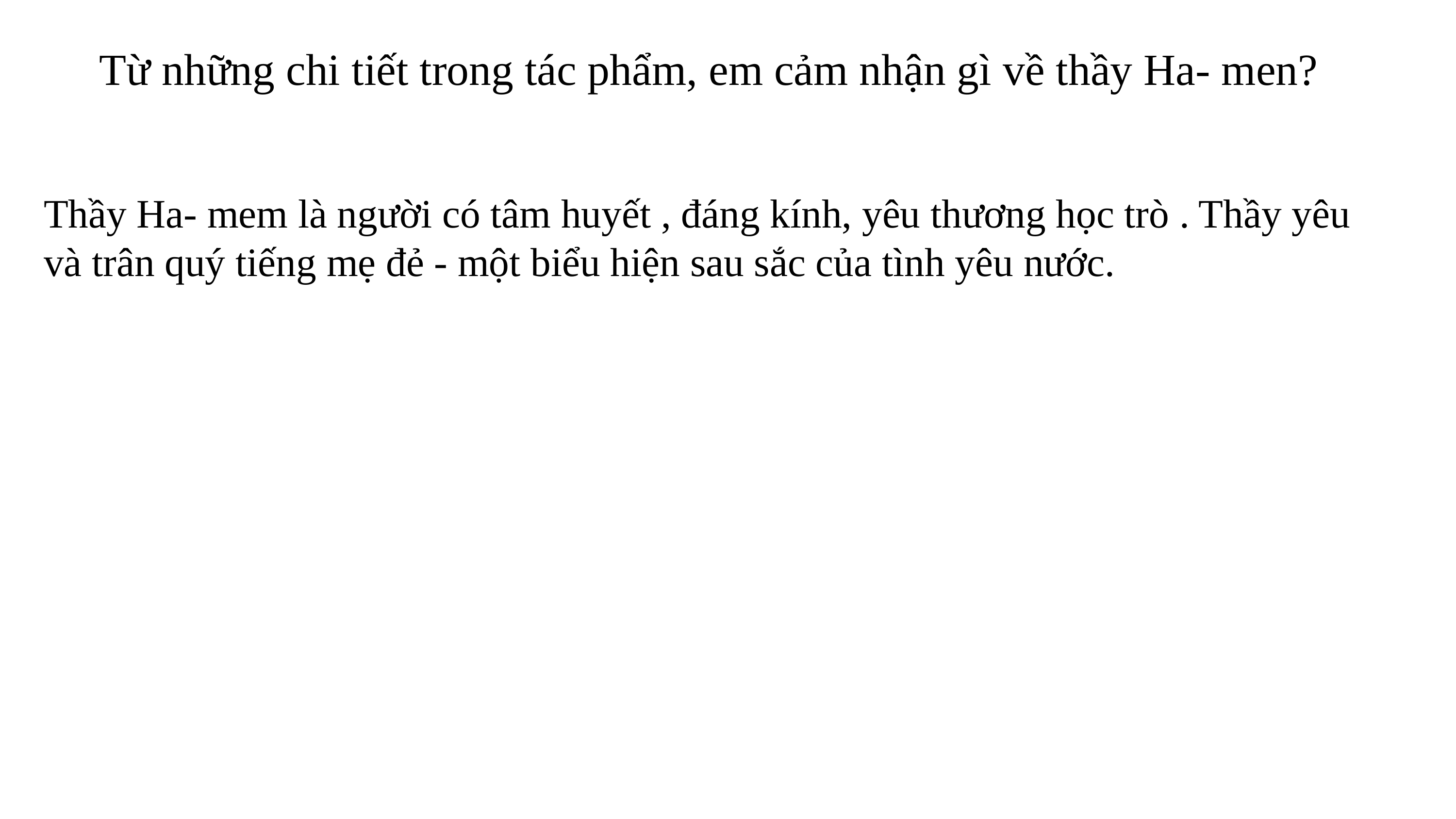

# Từ những chi tiết trong tác phẩm, em cảm nhận gì về thầy Ha- men?

Thầy Ha- mem là người có tâm huyết , đáng kính, yêu thương học trò . Thầy yêu và trân quý tiếng mẹ đẻ - một biểu hiện sau sắc của tình yêu nước.